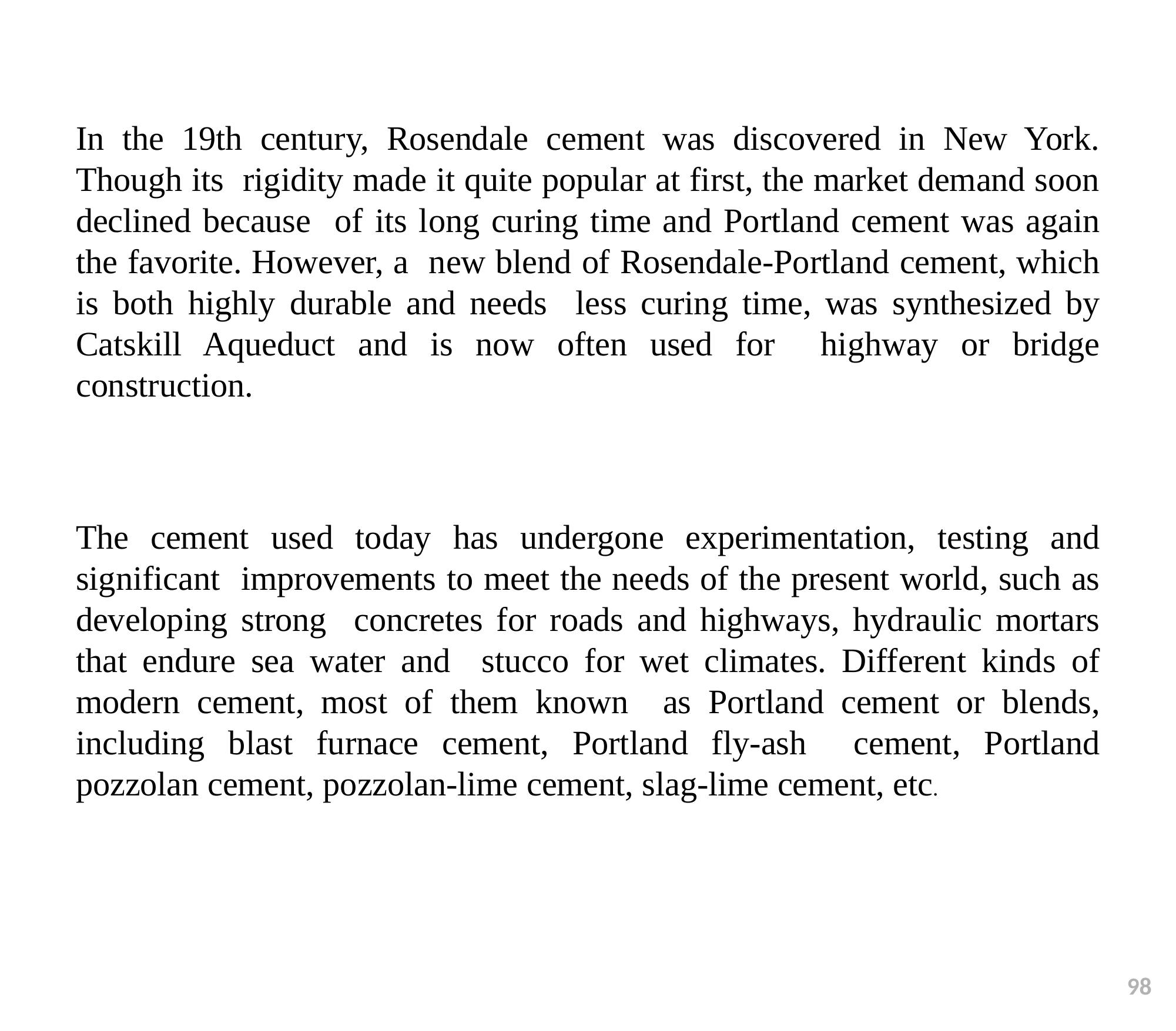

In the 19th century, Rosendale cement was discovered in New York. Though its  rigidity made it quite popular at first, the market demand soon declined because  of its long curing time and Portland cement was again the favorite. However, a  new blend of Rosendale-Portland cement, which is both highly durable and needs  less curing time, was synthesized by Catskill Aqueduct and is now often used for  highway or bridge construction.

The cement used today has undergone experimentation, testing and significant  improvements to meet the needs of the present world, such as developing strong  concretes for roads and highways, hydraulic mortars that endure sea water and  stucco for wet climates. Different kinds of modern cement, most of them known  as Portland cement or blends, including blast furnace cement, Portland fly-ash  cement, Portland pozzolan cement, pozzolan-lime cement, slag-lime cement, etc.
98